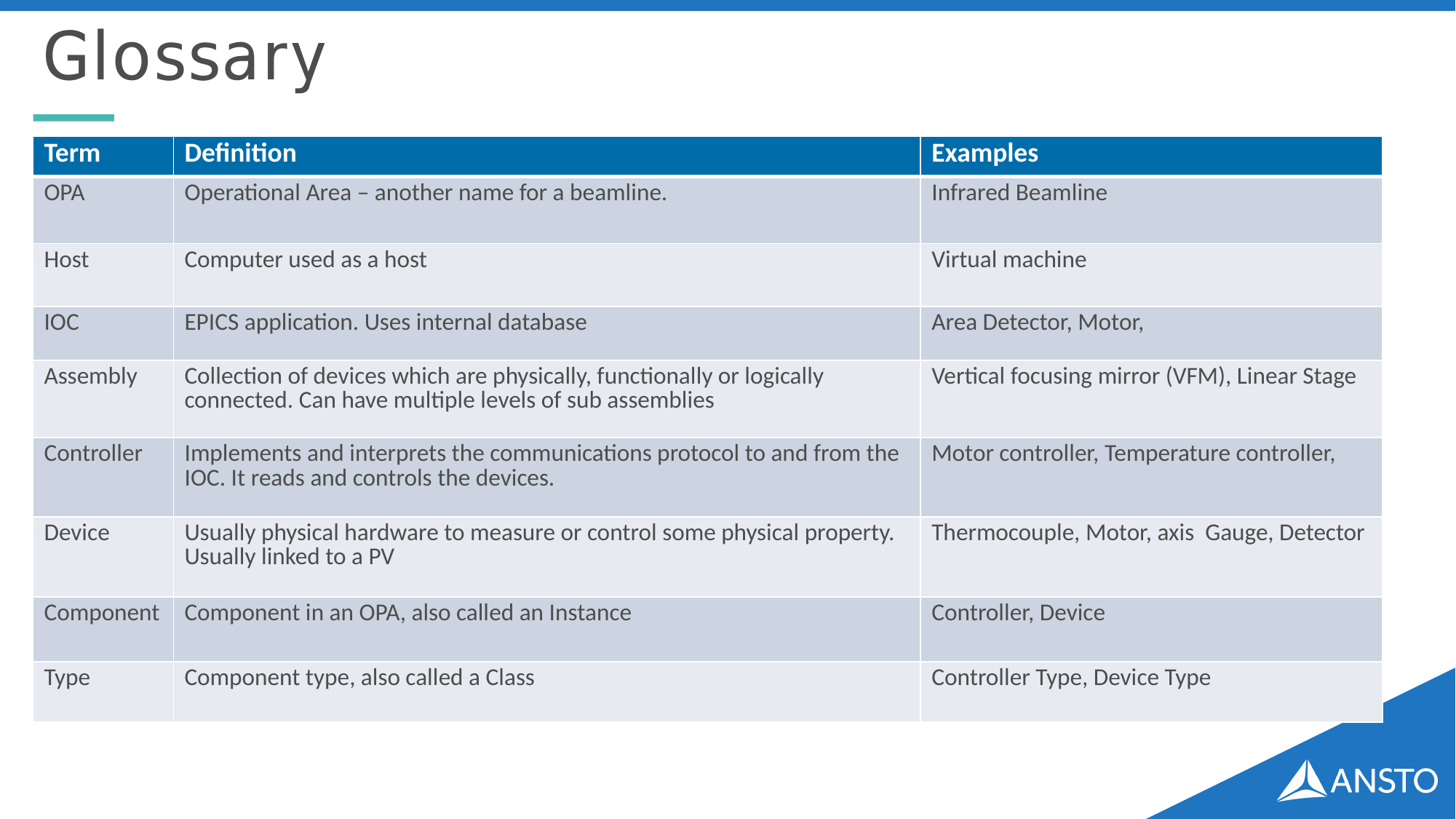

# Glossary

| Term | Definition | Examples |
| --- | --- | --- |
| OPA | Operational Area – another name for a beamline. | Infrared Beamline |
| Host | Computer used as a host | Virtual machine |
| IOC | EPICS application. Uses internal database | Area Detector, Motor, |
| Assembly | Collection of devices which are physically, functionally or logically connected. Can have multiple levels of sub assemblies | Vertical focusing mirror (VFM), Linear Stage |
| Controller | Implements and interprets the communications protocol to and from the IOC. It reads and controls the devices. | Motor controller, Temperature controller, |
| Device | Usually physical hardware to measure or control some physical property. Usually linked to a PV | Thermocouple, Motor, axis Gauge, Detector |
| Component | Component in an OPA, also called an Instance | Controller, Device |
| Type | Component type, also called a Class | Controller Type, Device Type |